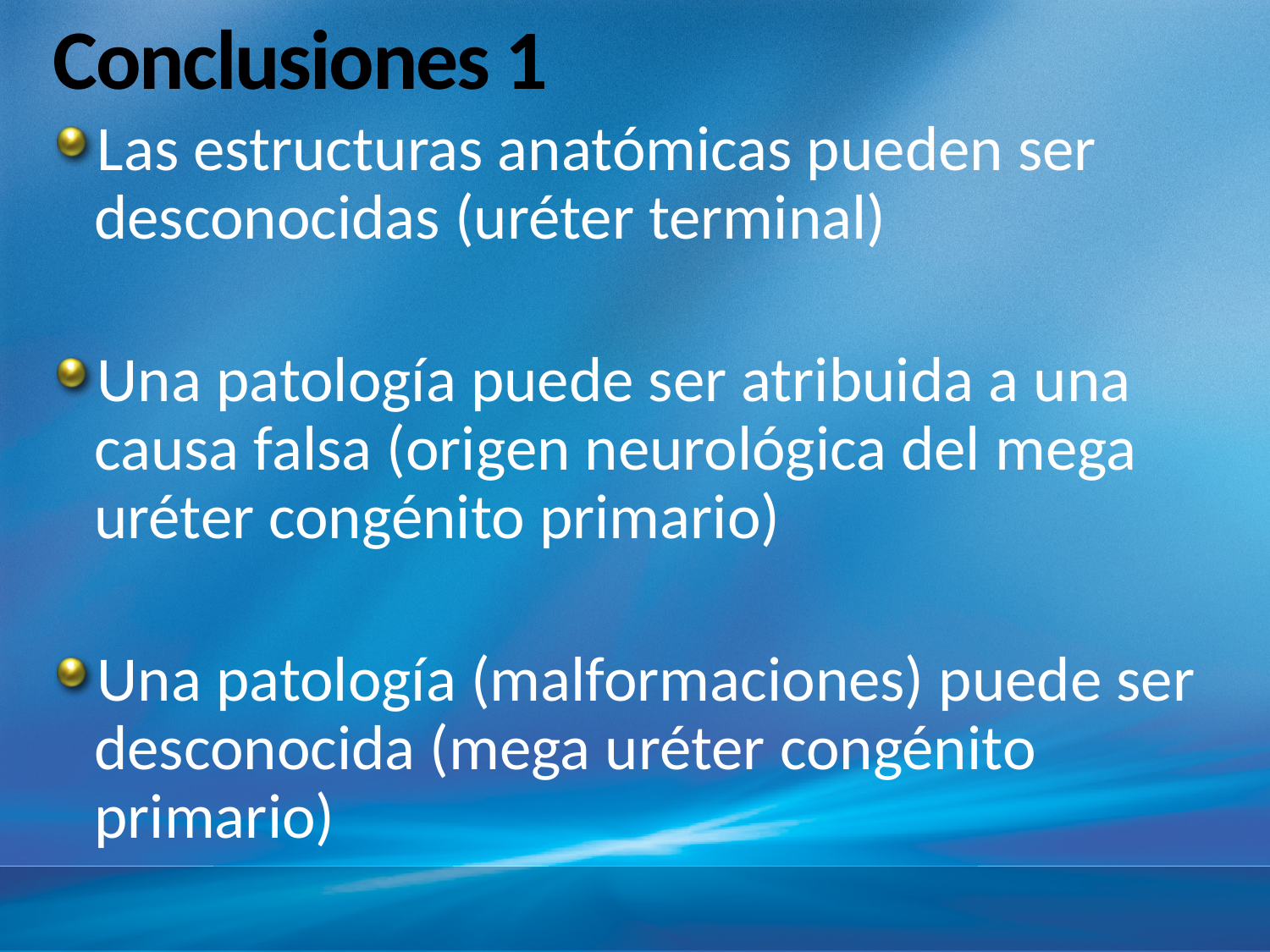

# Conclusiones 1
Las estructuras anatómicas pueden ser desconocidas (uréter terminal)

Una patología puede ser atribuida a una causa falsa (origen neurológica del mega uréter congénito primario)

Una patología (malformaciones) puede ser desconocida (mega uréter congénito primario)